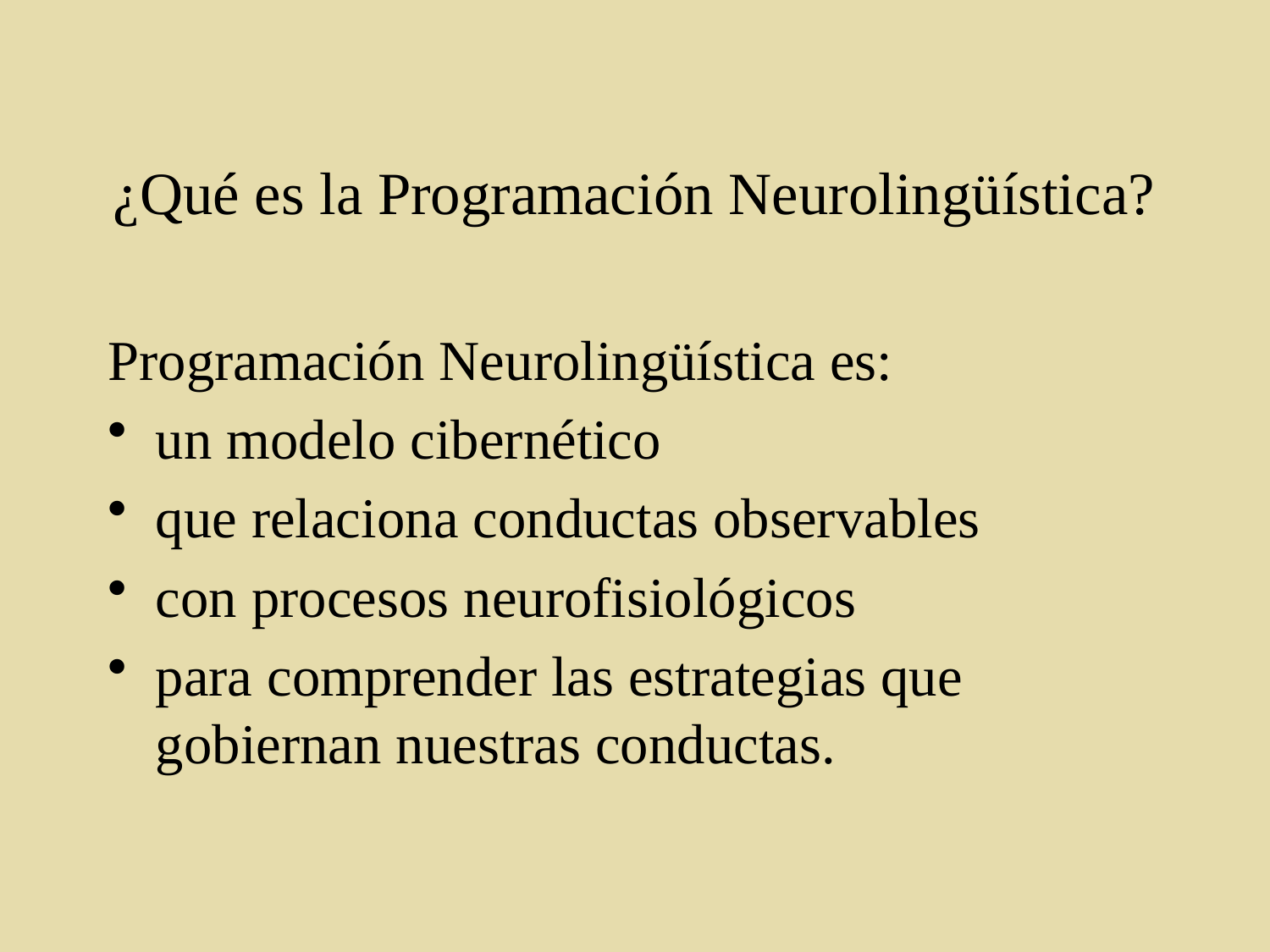

# ¿Qué es la Programación Neurolingüística?
Programación Neurolingüística es:
un modelo cibernético
que relaciona conductas observables
con procesos neurofisiológicos
para comprender las estrategias que gobiernan nuestras conductas.